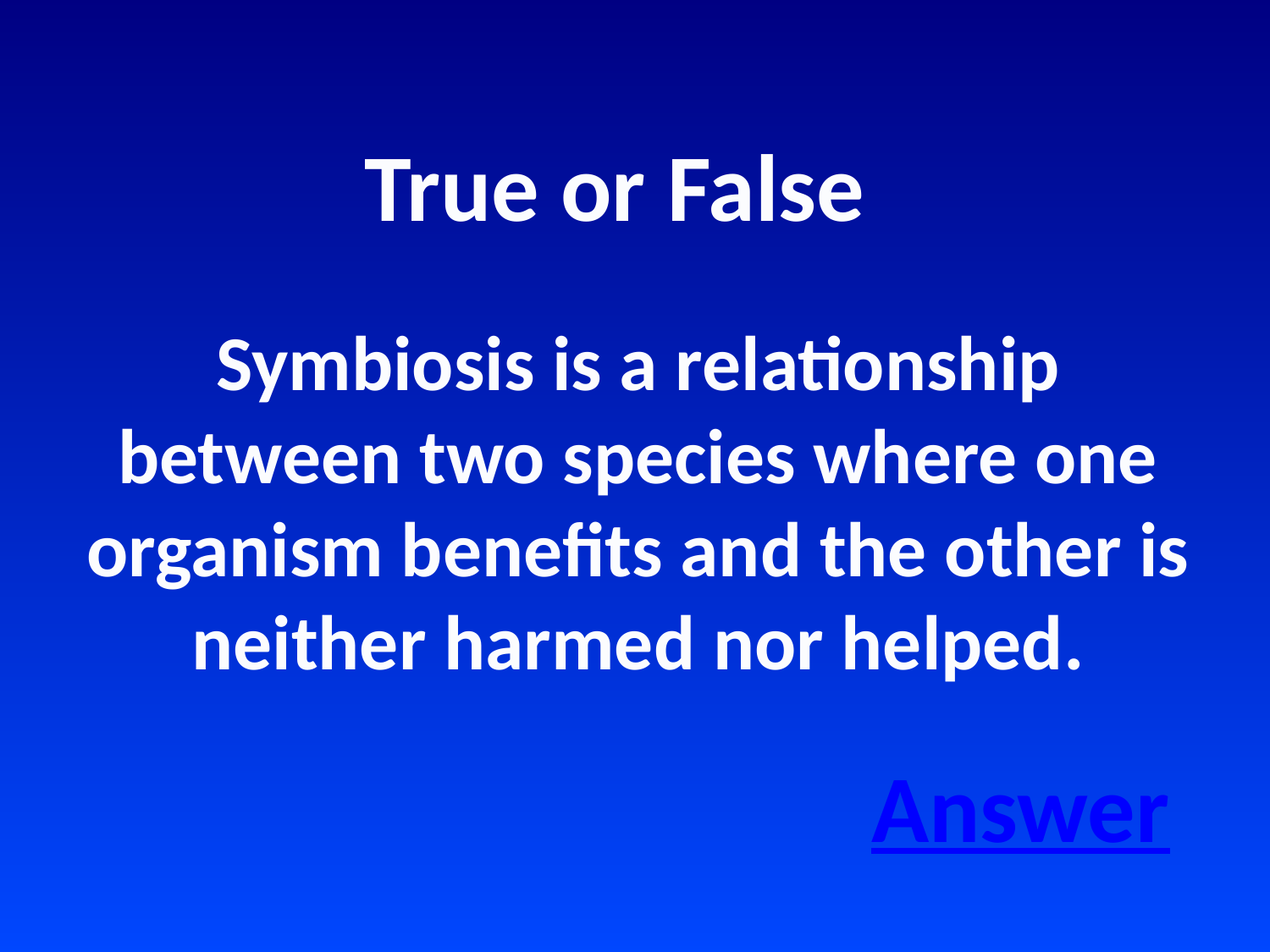

True or False
Symbiosis is a relationship between two species where one organism benefits and the other is neither harmed nor helped.
Answer